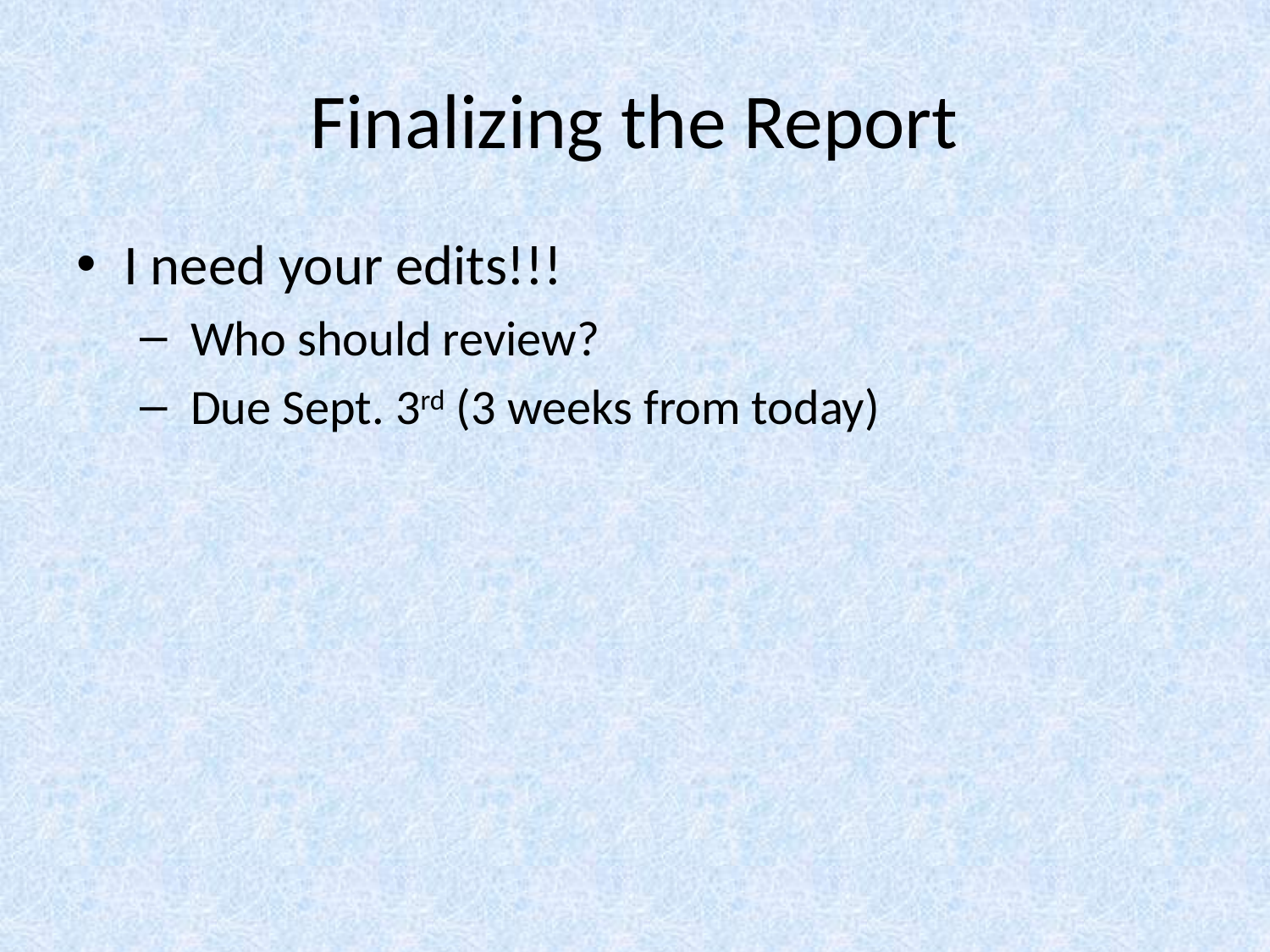

# Finalizing the Report
I need your edits!!!
 Who should review?
 Due Sept. 3rd (3 weeks from today)